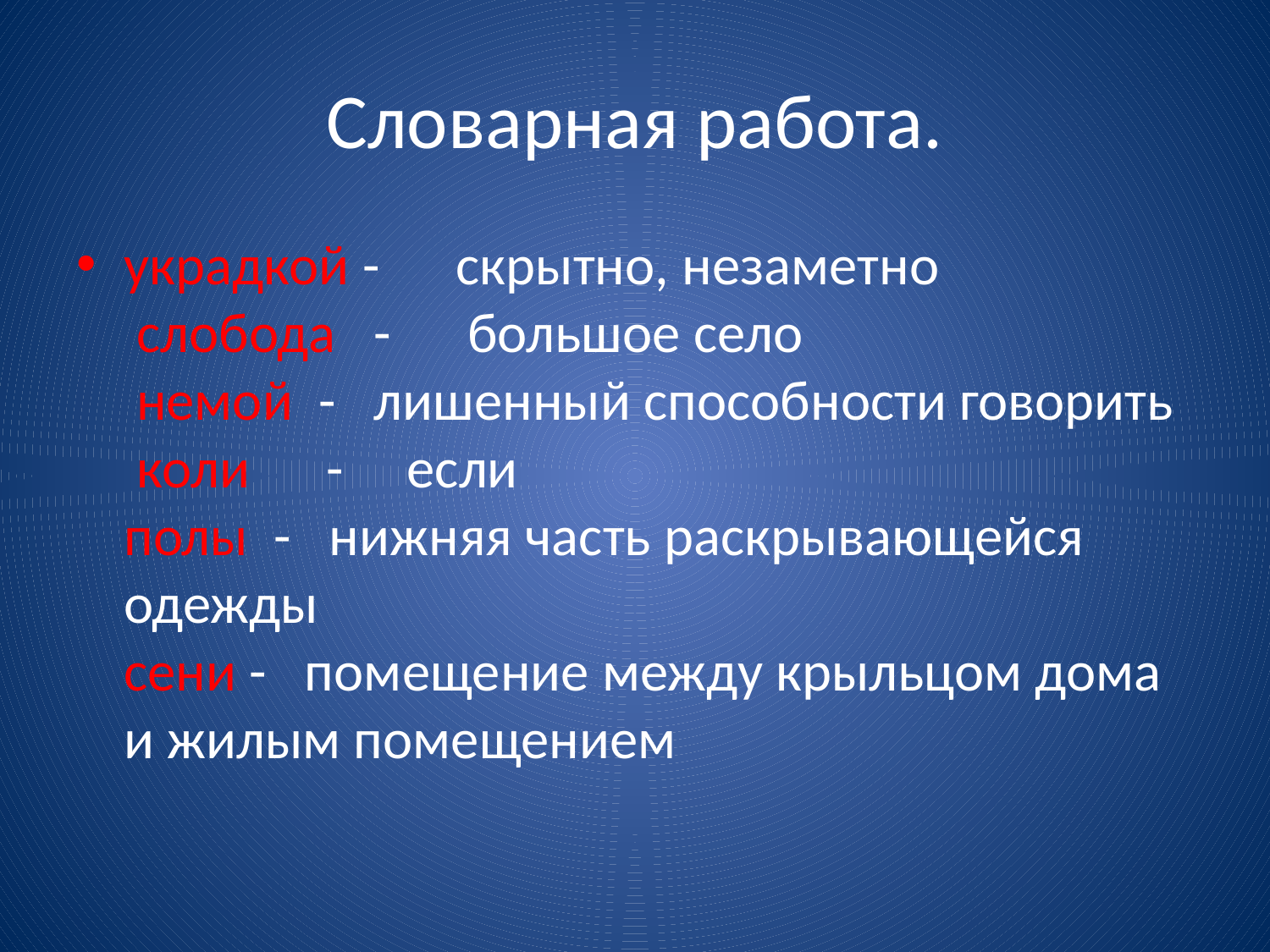

# Словарная работа.
украдкой -      скрытно, незаметно                     слобода   -      большое село                                немой  -   лишенный способности говорить   коли      -     если                                                     полы  -   нижняя часть раскрывающейся одежды                                                                     сени -   помещение между крыльцом дома и жилым помещением